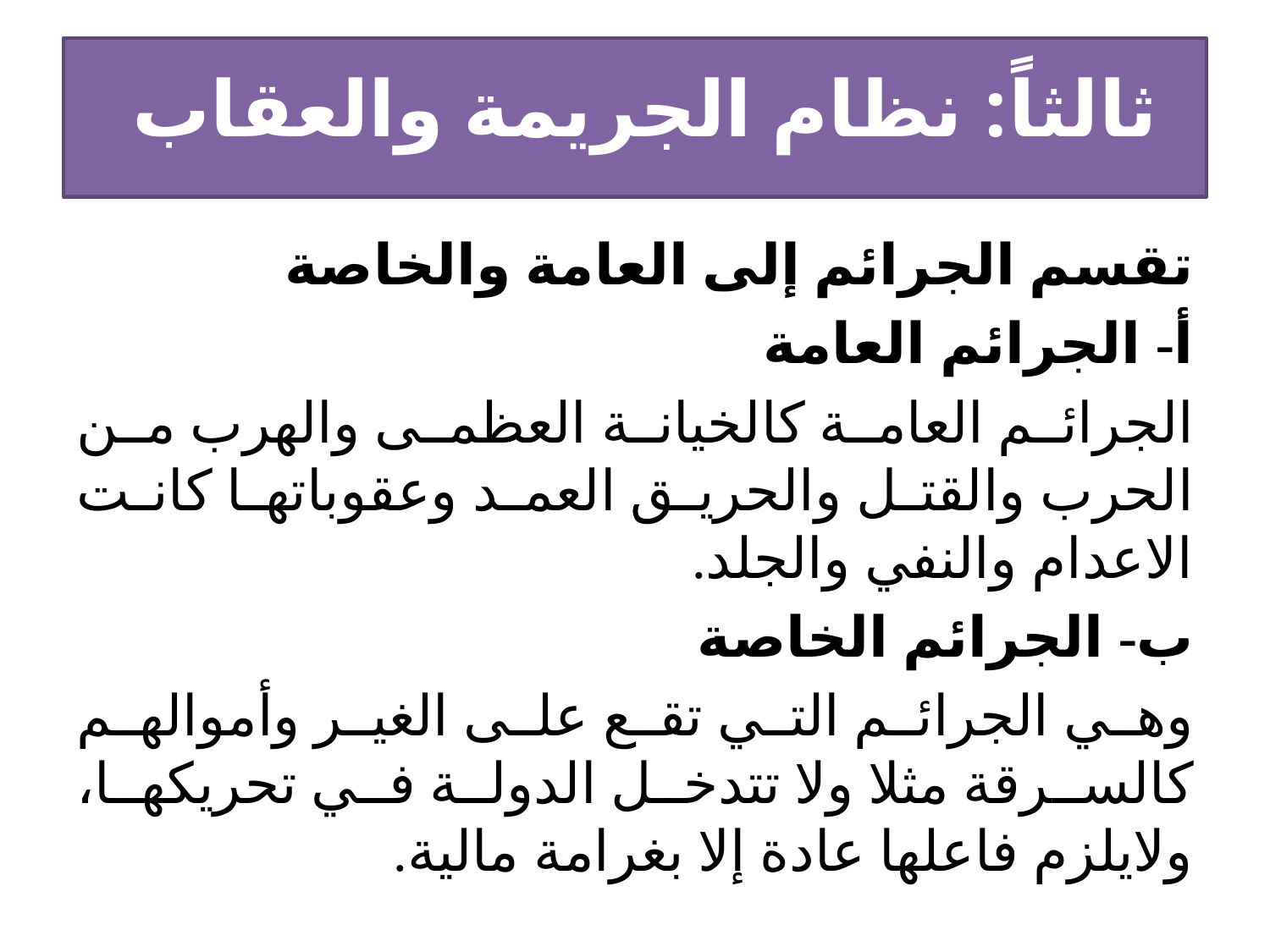

# ثالثاً: نظام الجريمة والعقاب
تقسم الجرائم إلى العامة والخاصة
أ- الجرائم العامة
الجرائم العامة كالخيانة العظمى والهرب من الحرب والقتل والحريق العمد وعقوباتها كانت الاعدام والنفي والجلد.
ب- الجرائم الخاصة
وهي الجرائم التي تقع على الغير وأموالهم كالسرقة مثلا ولا تتدخل الدولة في تحريكها، ولايلزم فاعلها عادة إلا بغرامة مالية.